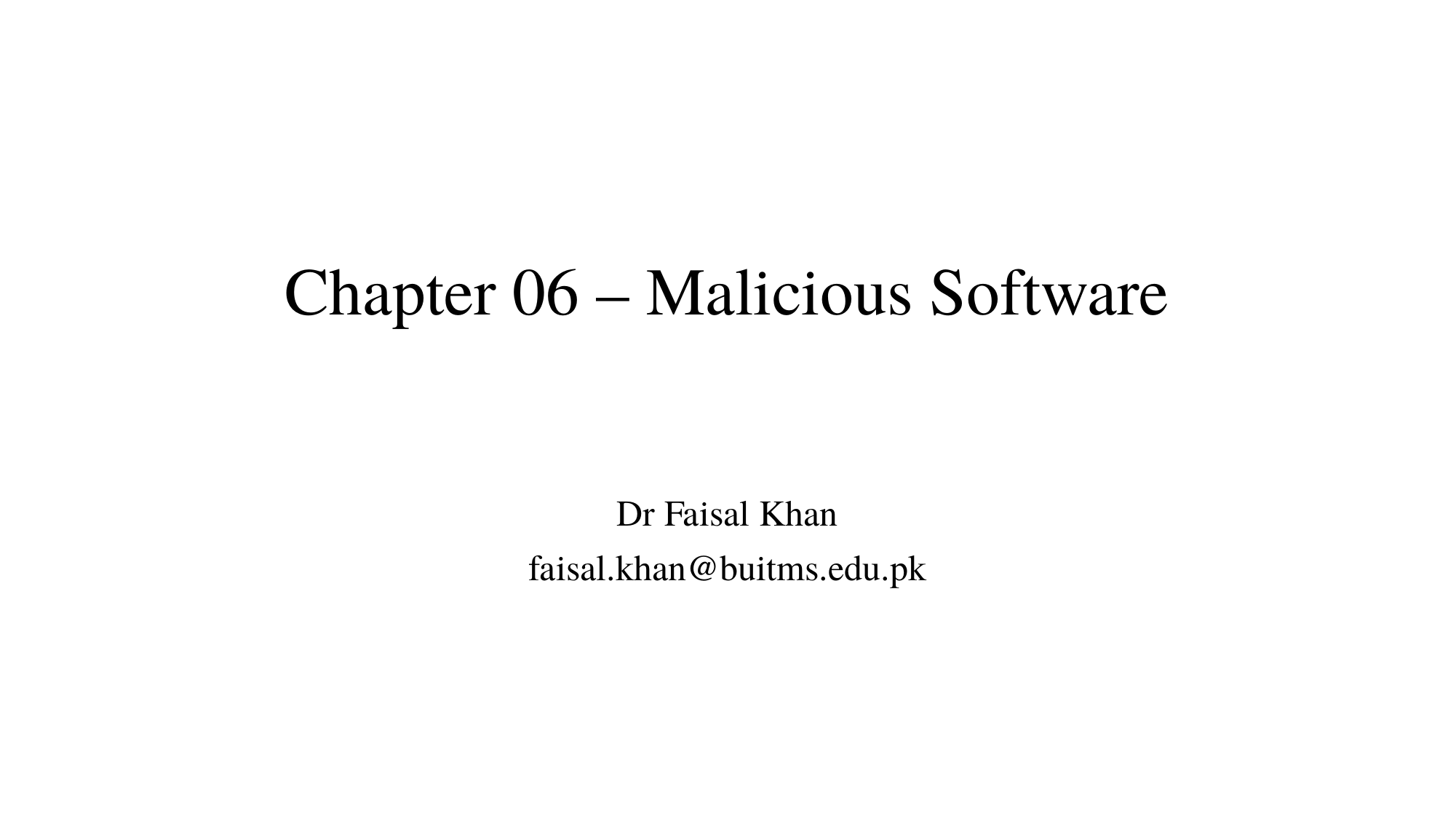

# Chapter 06 – Malicious Software

Dr Faisal Khan
faisal.khan@buitms.edu.pk